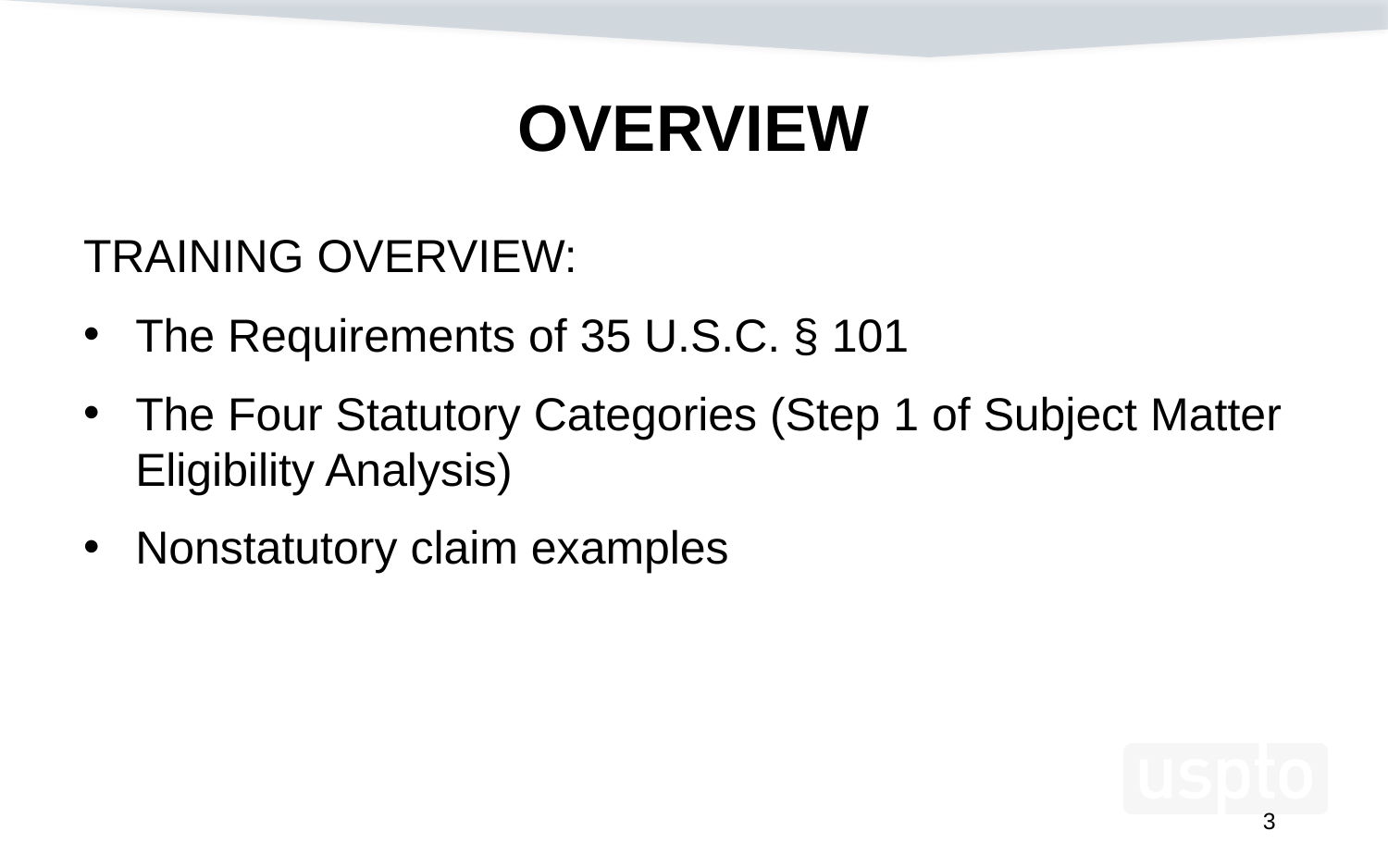

# OVERVIEW
TRAINING OVERVIEW:
The Requirements of 35 U.S.C. § 101
The Four Statutory Categories (Step 1 of Subject Matter Eligibility Analysis)
Nonstatutory claim examples
3